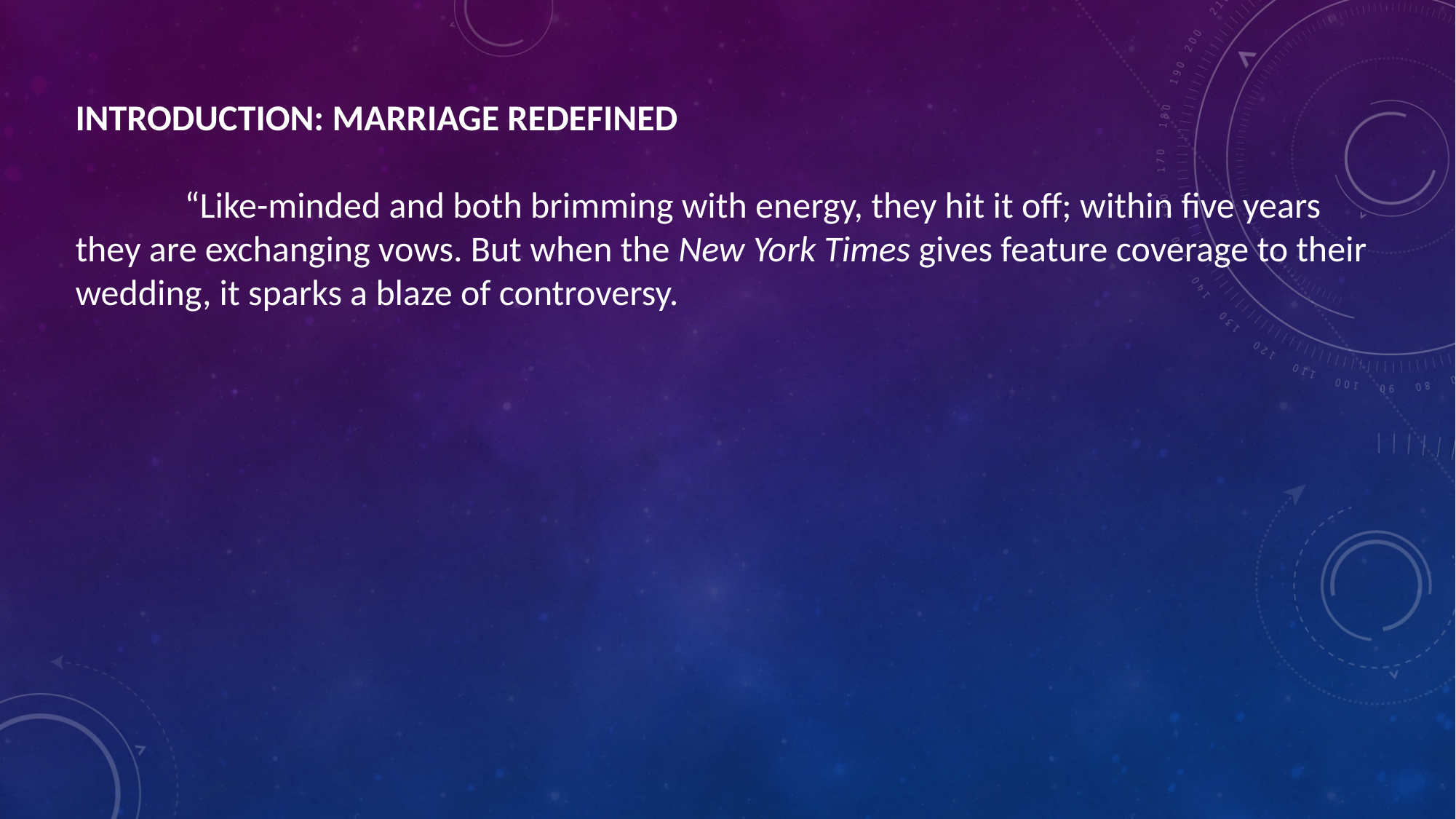

INTRODUCTION: MARRIAGE REDEFINED

	“Like-minded and both brimming with energy, they hit it off; within five years they are exchanging vows. But when the New York Times gives feature coverage to their wedding, it sparks a blaze of controversy.